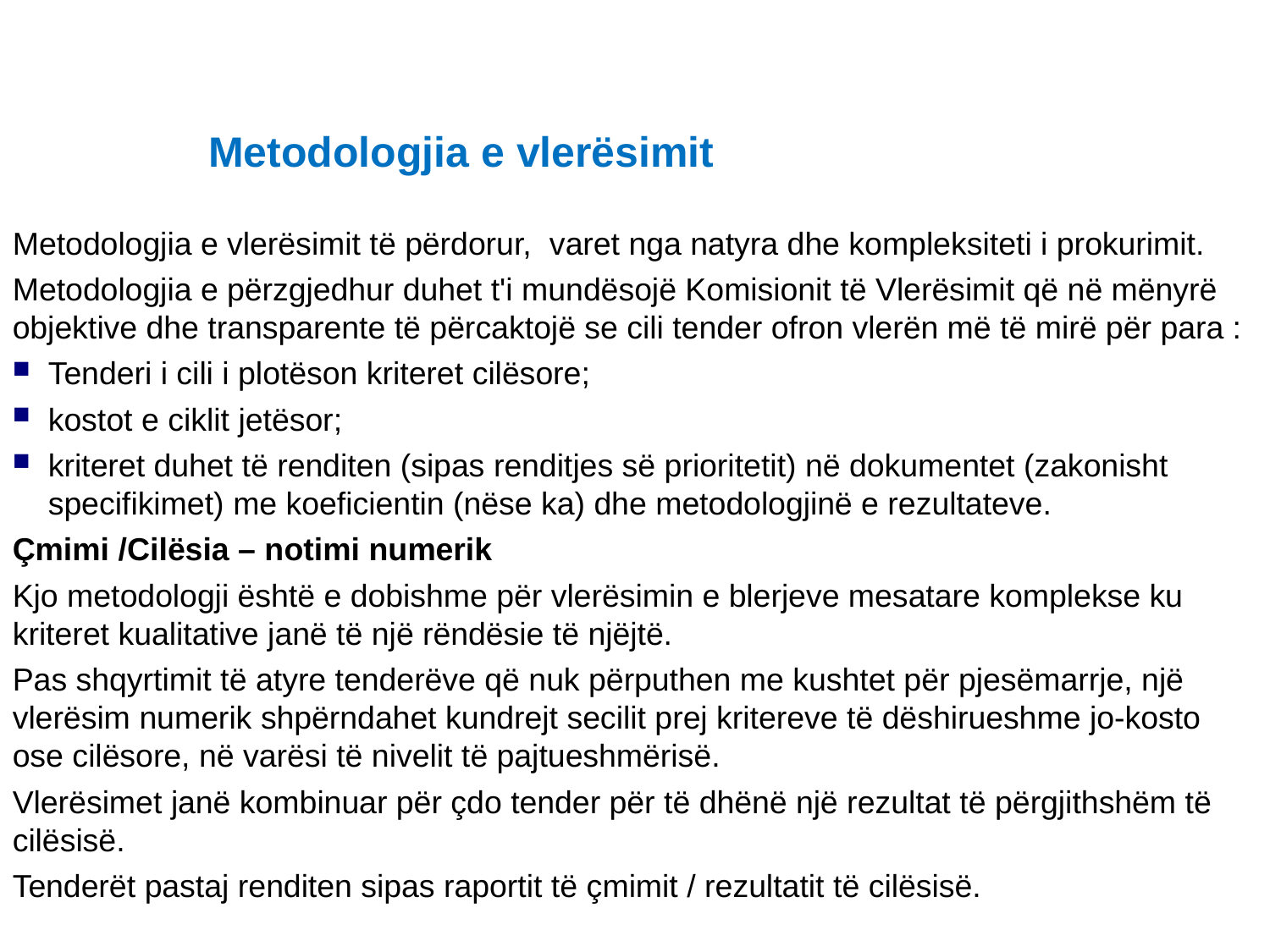

Metodologjia e vlerësimit
Metodologjia e vlerësimit të përdorur,  varet nga natyra dhe kompleksiteti i prokurimit.
Metodologjia e përzgjedhur duhet t'i mundësojë Komisionit të Vlerësimit që në mënyrë objektive dhe transparente të përcaktojë se cili tender ofron vlerën më të mirë për para :
Tenderi i cili i plotëson kriteret cilësore;
kostot e ciklit jetësor;
kriteret duhet të renditen (sipas renditjes së prioritetit) në dokumentet (zakonisht specifikimet) me koeficientin (nëse ka) dhe metodologjinë e rezultateve.
Çmimi /Cilësia – notimi numerik
Kjo metodologji është e dobishme për vlerësimin e blerjeve mesatare komplekse ku kriteret kualitative janë të një rëndësie të njëjtë.
Pas shqyrtimit të atyre tenderëve që nuk përputhen me kushtet për pjesëmarrje, një vlerësim numerik shpërndahet kundrejt secilit prej kritereve të dëshirueshme jo-kosto ose cilësore, në varësi të nivelit të pajtueshmërisë.
Vlerësimet janë kombinuar për çdo tender për të dhënë një rezultat të përgjithshëm të cilësisë.
Tenderët pastaj renditen sipas raportit të çmimit / rezultatit të cilësisë.